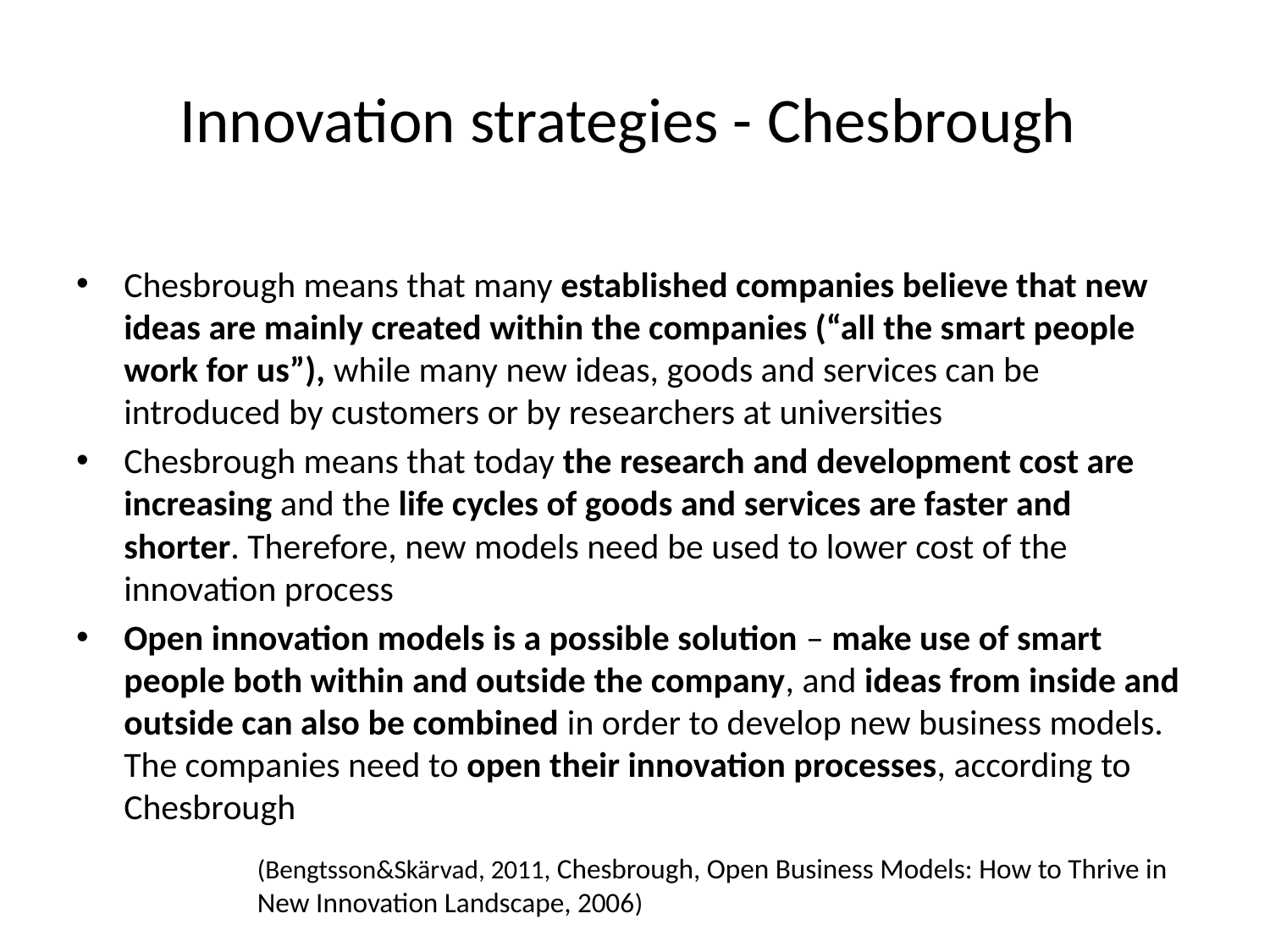

# Innovation strategies - Chesbrough

Chesbrough means that many established companies believe that new ideas are mainly created within the companies (“all the smart people work for us”), while many new ideas, goods and services can be introduced by customers or by researchers at universities
Chesbrough means that today the research and development cost are increasing and the life cycles of goods and services are faster and shorter. Therefore, new models need be used to lower cost of the innovation process
Open innovation models is a possible solution – make use of smart people both within and outside the company, and ideas from inside and outside can also be combined in order to develop new business models. The companies need to open their innovation processes, according to Chesbrough
(Bengtsson&Skärvad, 2011, Chesbrough, Open Business Models: How to Thrive in New Innovation Landscape, 2006)